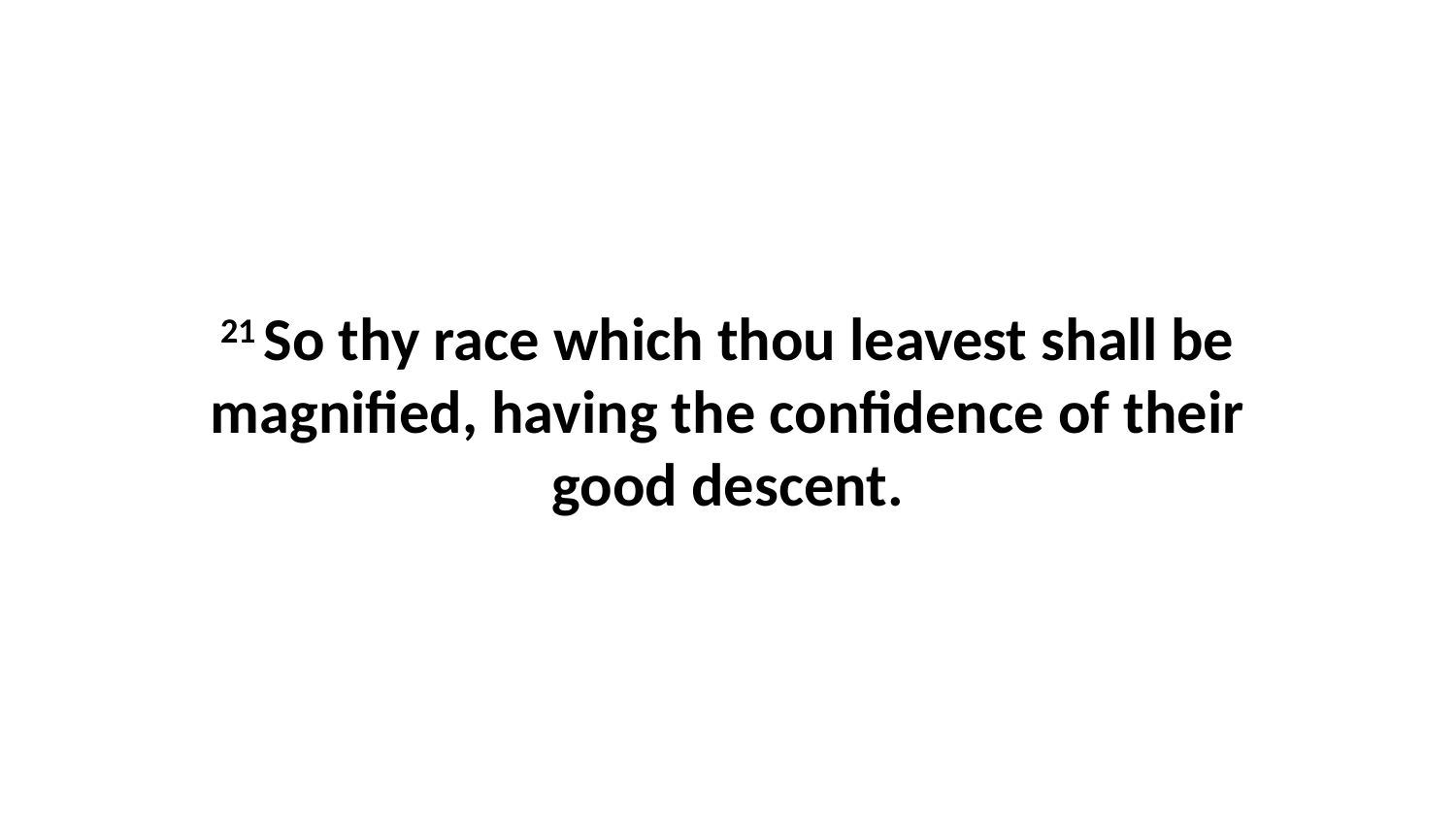

21 So thy race which thou leavest shall be magnified, having the confidence of their good descent.